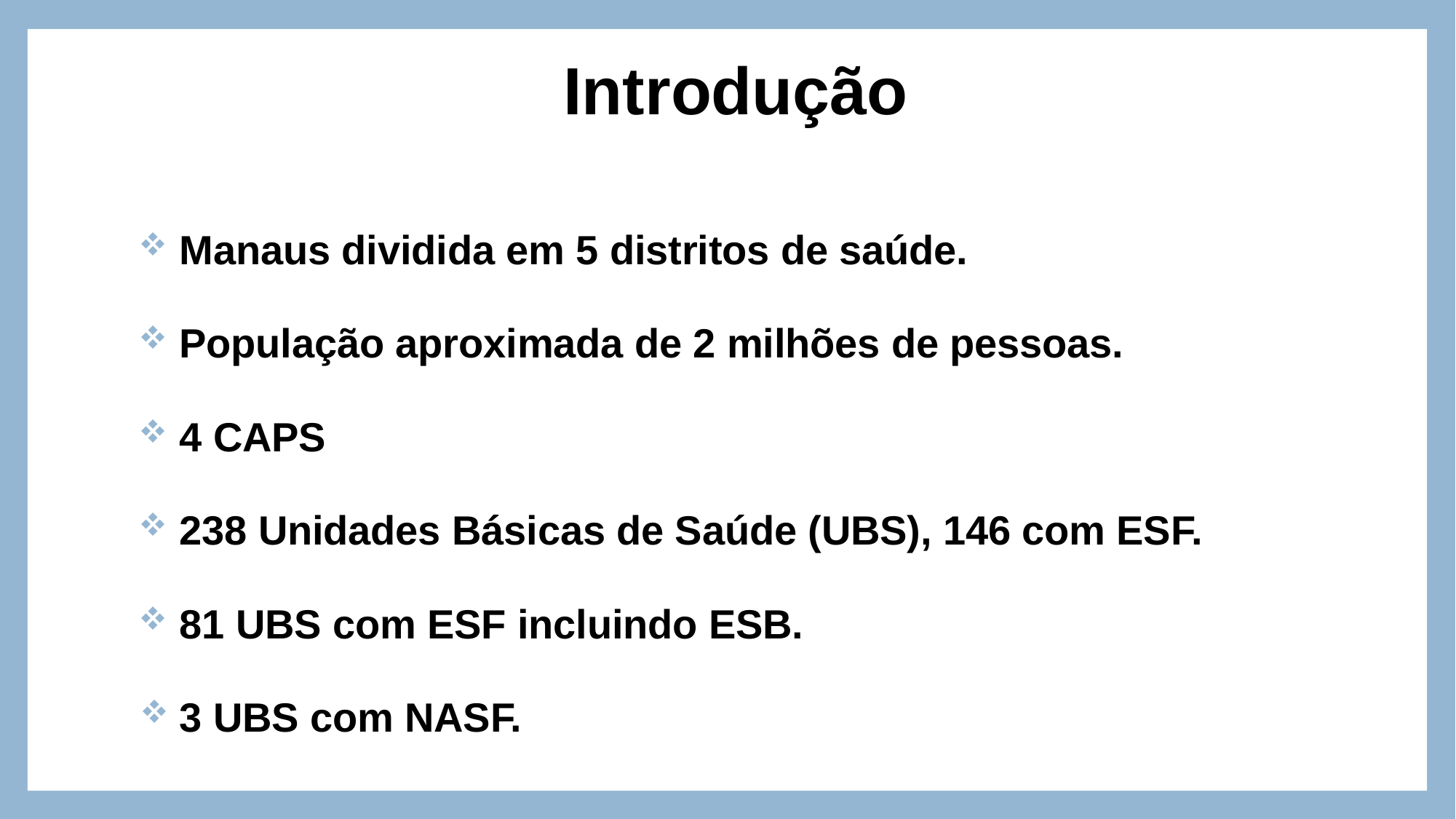

# Introdução
 Manaus dividida em 5 distritos de saúde.
 População aproximada de 2 milhões de pessoas.
 4 CAPS
 238 Unidades Básicas de Saúde (UBS), 146 com ESF.
 81 UBS com ESF incluindo ESB.
 3 UBS com NASF.